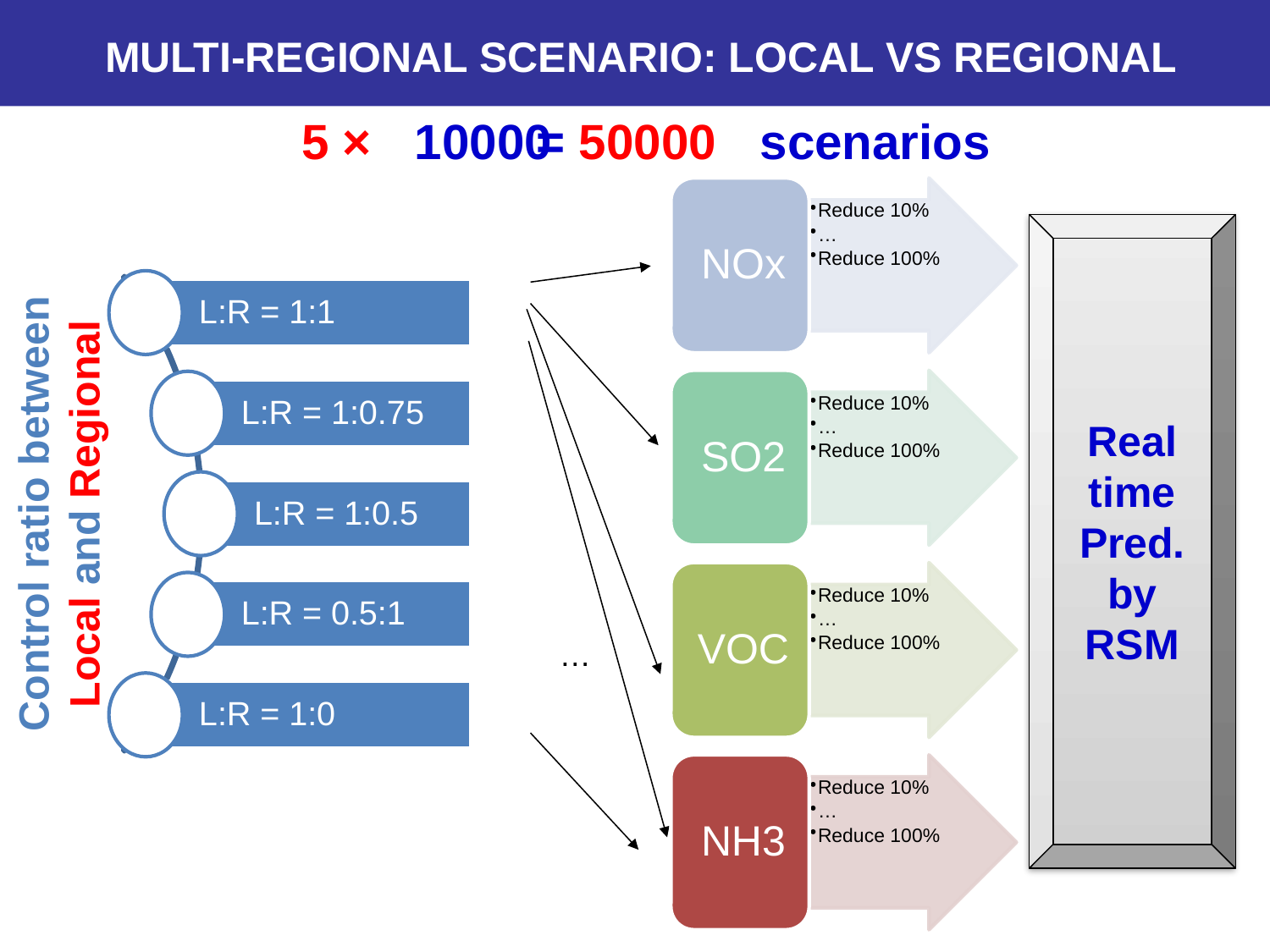

# Multi-regional scenario: Local vs Regional
5 ×            = 50000
5 × 10000 = 50000 scenarios
L:R = 1:1
L:R = 1:0.75
L:R = 1:0.5
L:R = 0.5:1
L:R = 1:0
Control ratio between Local and Regional
…
Reduce 10%
…
Reduce 100%
NOx
Reduce 10%
…
Reduce 100%
SO2
Reduce 10%
…
Reduce 100%
VOC
Reduce 10%
…
Reduce 100%
NH3
Real time Pred. by RSM